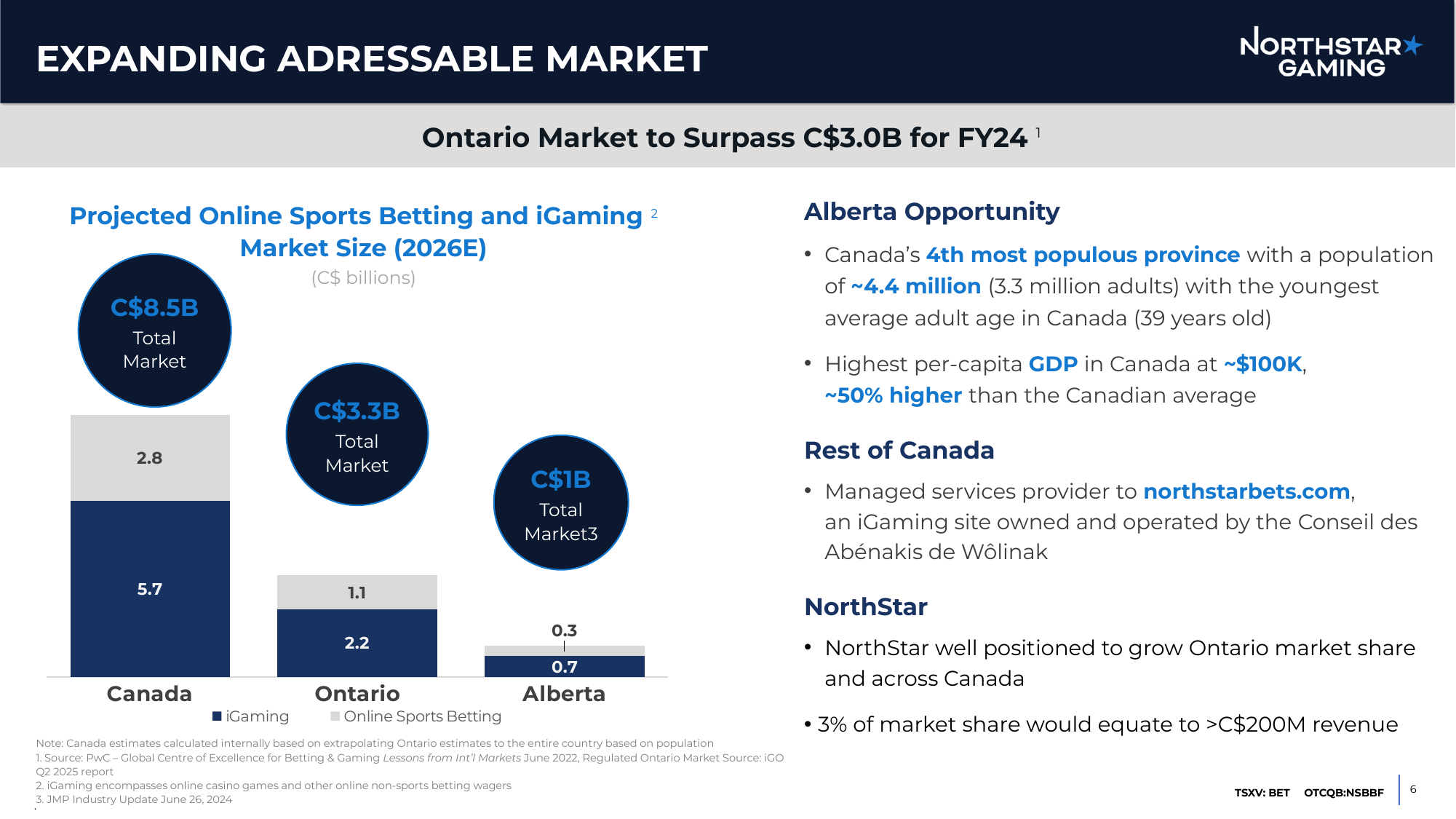

# EXPANDING ADRESSABLE MARKET
 Ontario Market to Surpass C$3.0B for FY24 1
Alberta Opportunity
Canada’s 4th most populous province with a population
of ~4.4 million (3.3 million adults) with the youngest
average adult age in Canada (39 years old)
Highest per-capita GDP in Canada at ~$100K,
~50% higher than the Canadian average
Rest of Canada
Managed services provider to northstarbets.com,
an iGaming site owned and operated by the Conseil des Abénakis de Wôlinak
NorthStar
NorthStar well positioned to grow Ontario market share and across Canada
3% of market share would equate to >C$200M revenue

Projected Online Sports Betting and iGaming 2 Market Size (2026E)
(C$ billions)
C$8.5B
Total Market
C$3.3B
Total Market

### Chart

| Category | iGaming | Online Sports Betting |
|---|---|---|
| Canada | 5.7 | 2.8 |
| Ontario | 2.2 | 1.1 |
| Alberta | 0.67 | 0.33 |
C$1B
Total Market3
Note: Canada estimates calculated internally based on extrapolating Ontario estimates to the entire country based on population
1. Source: PwC – Global Centre of Excellence for Betting & Gaming Lessons from Int’l Markets June 2022, Regulated Ontario Market Source: iGO Q2 2025 report
2. iGaming encompasses online casino games and other online non-sports betting wagers
3. JMP Industry Update June 26, 2024
.